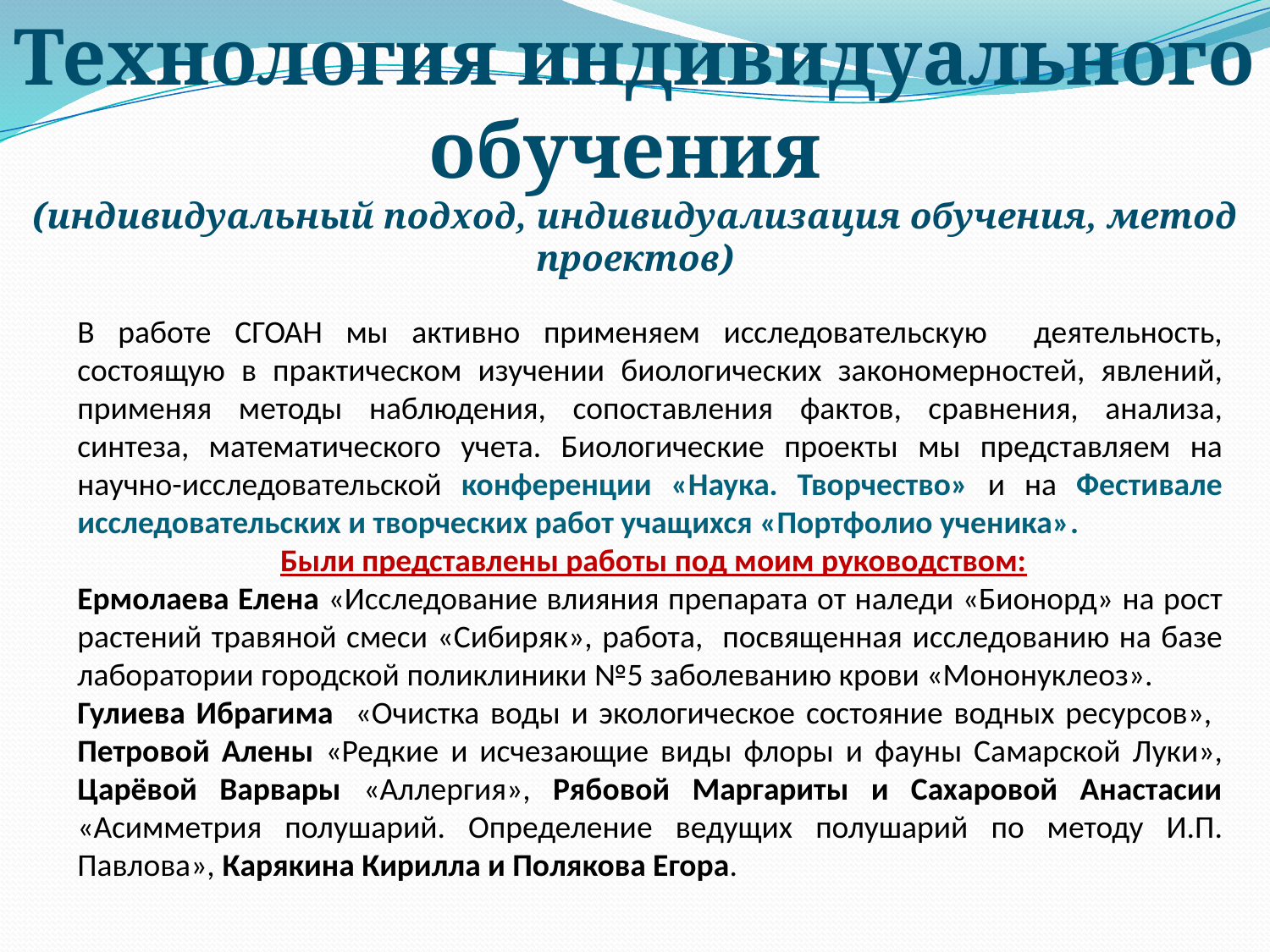

Технология индивидуального обучения
(индивидуальный подход, индивидуализация обучения, метод проектов)
В работе СГОАН мы активно применяем исследовательскую  деятельность, состоящую в практическом изучении биологических закономерностей, явлений, применяя методы наблюдения, сопоставления фактов, сравнения, анализа, синтеза, математического учета. Биологические проекты мы представляем на научно-исследовательской конференции «Наука. Творчество» и на Фестивале исследовательских и творческих работ учащихся «Портфолио ученика».
 Были представлены работы под моим руководством:
Ермолаева Елена «Исследование влияния препарата от наледи «Бионорд» на рост растений травяной смеси «Сибиряк», работа,  посвященная исследованию на базе лаборатории городской поликлиники №5 заболеванию крови «Мононуклеоз».
Гулиева Ибрагима  «Очистка воды и экологическое состояние водных ресурсов»,  Петровой Алены «Редкие и исчезающие виды флоры и фауны Самарской Луки», Царёвой Варвары «Аллергия», Рябовой Маргариты и Сахаровой Анастасии «Асимметрия полушарий. Определение ведущих полушарий по методу И.П. Павлова», Карякина Кирилла и Полякова Егора.